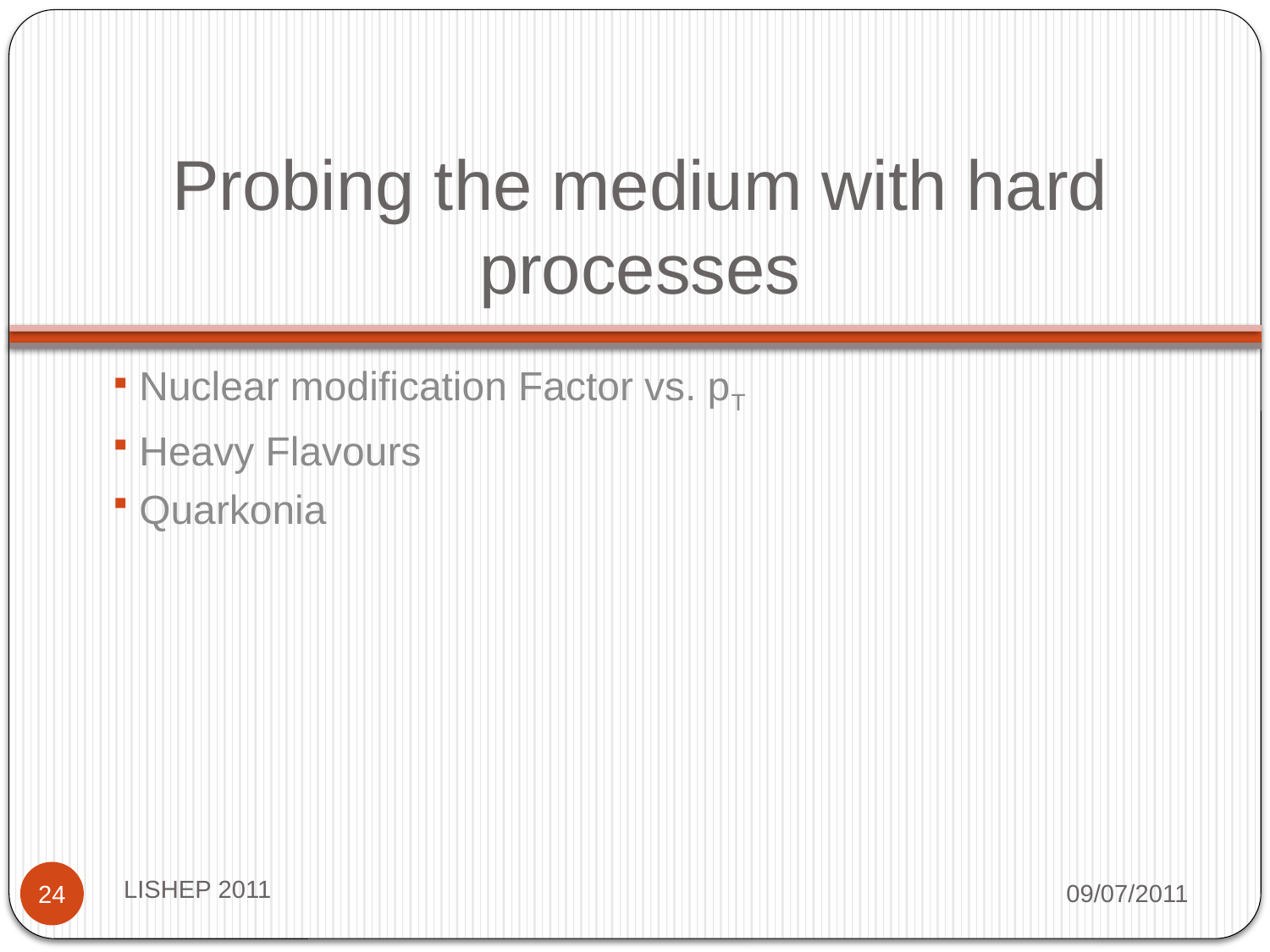

# Probing the medium with hard processes
 Nuclear modification Factor vs. pT
 Heavy Flavours
 Quarkonia
LISHEP 2011
09/07/2011
24